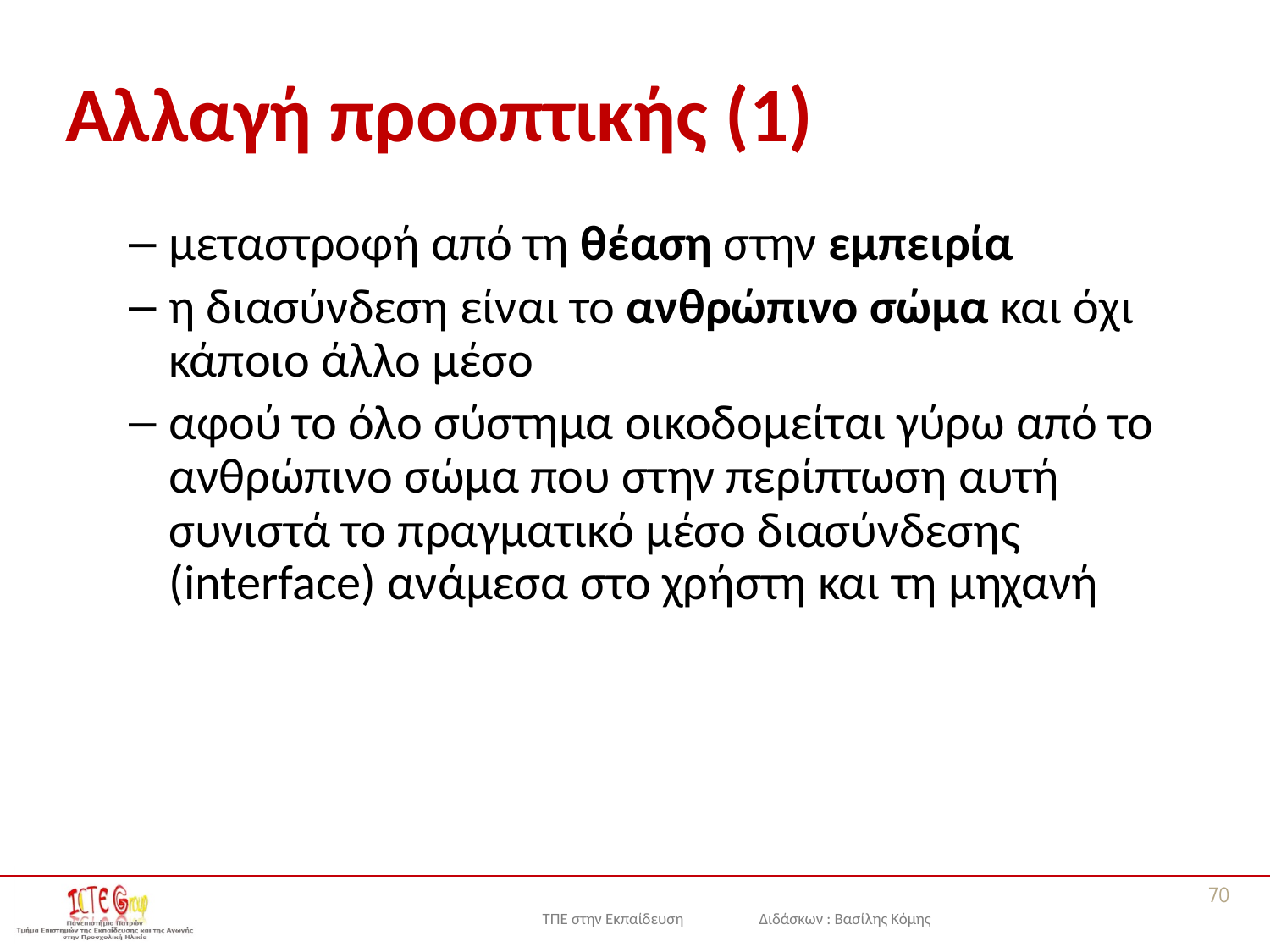

# Αλλαγή προοπτικής (1)
μεταστροφή από τη θέαση στην εμπειρία
η διασύνδεση είναι το ανθρώπινο σώμα και όχι κάποιο άλλο μέσο
αφού το όλο σύστημα οικοδομείται γύρω από το ανθρώπινο σώμα που στην περίπτωση αυτή συνιστά το πραγματικό μέσο διασύνδεσης (interface) ανάμεσα στο χρήστη και τη μηχανή

70